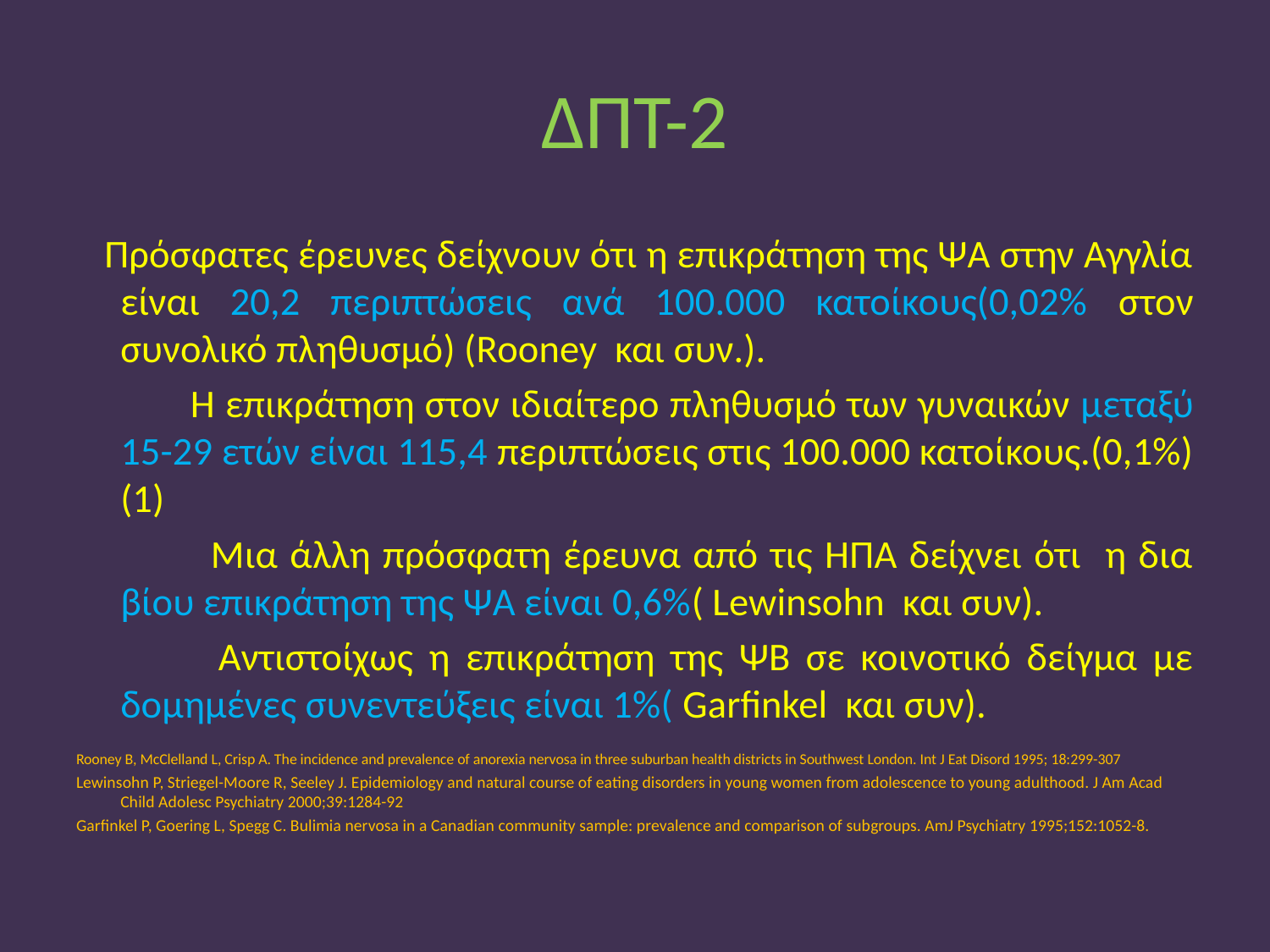

# ΔΠΤ-2
   Πρόσφατες έρευνες δείχνουν ότι η επικράτηση της ΨΑ στην Αγγλία είναι 20,2 περιπτώσεις ανά 100.000 κατοίκους(0,02% στον συνολικό πληθυσμό) (Rooney  και συν.).
           Η επικράτηση στον ιδιαίτερο πληθυσμό των γυναικών μεταξύ 15-29 ετών είναι 115,4 περιπτώσεις στις 100.000 κατοίκους.(0,1%)(1)
           Μια άλλη πρόσφατη έρευνα από τις ΗΠΑ δείχνει ότι  η δια βίου επικράτηση της ΨA είναι 0,6%( Lewinsohn  και συν).
         Αντιστοίχως η επικράτηση της ΨB σε κοινοτικό δείγμα με δομημένες συνεντεύξεις είναι 1%( Garfinkel  και συν).

Rooney B, McClelland L, Crisp A. The incidence and prevalence of anorexia nervosa in three suburban health districts in Southwest London. Int J Eat Disord 1995; 18:299-307
Lewinsohn P, Striegel-Moore R, Seeley J. Epidemiology and natural course of eat­ing disorders in young women from ado­lescence to young adulthood. J Am Acad Child Adolesc Psychiatry 2000;39:1284-92
Garfinkel P, Goering L, Spegg C. Bulimia nervosa in a Canadian community sample: prevalence and comparison of subgroups. AmJ Psychiatry 1995;152:1052-8.